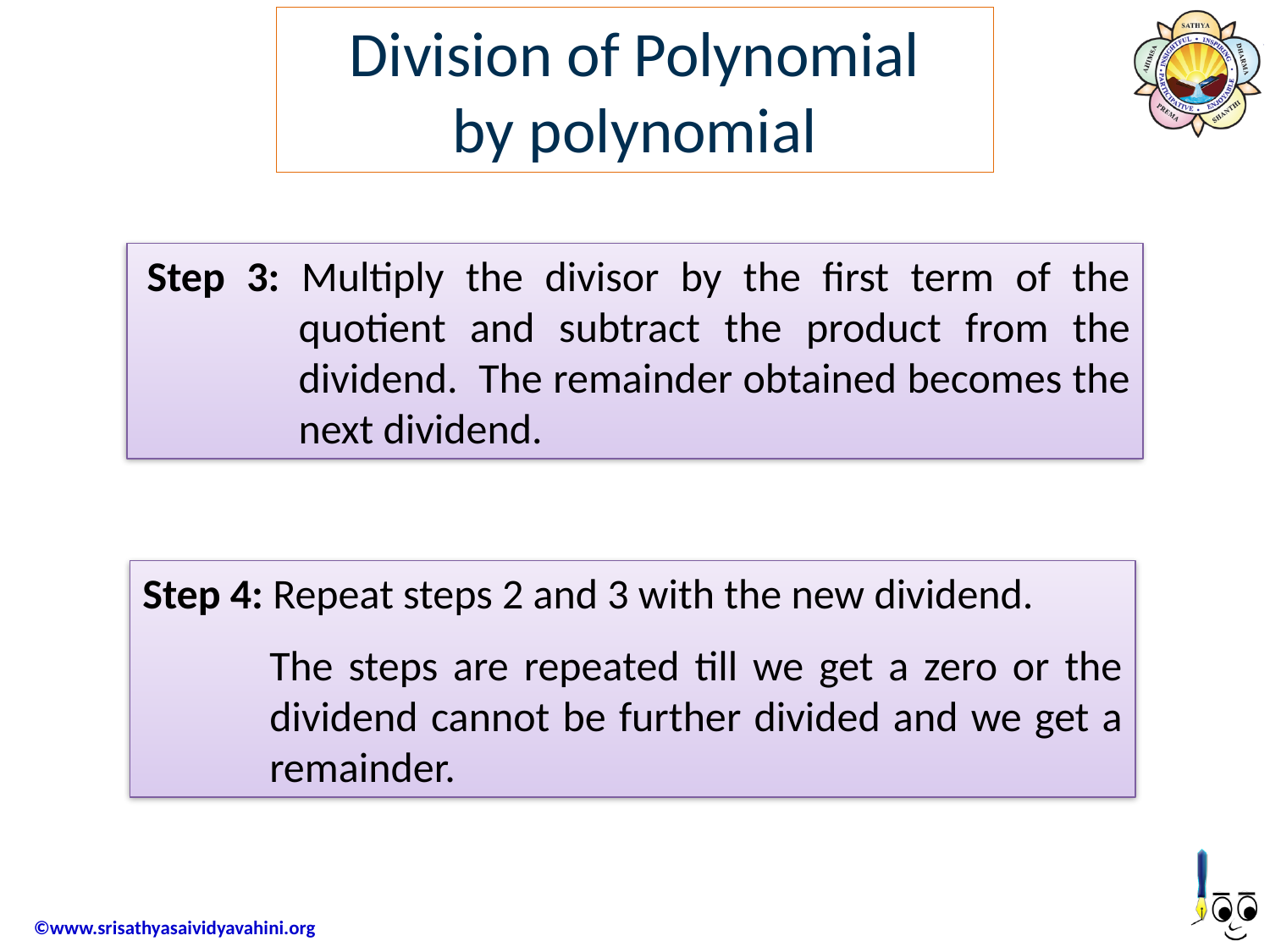

Division of Polynomial by polynomial
Step 3: Multiply the divisor by the first term of the quotient and subtract the product from the dividend.  The remainder obtained becomes the next dividend.
Step 4: Repeat steps 2 and 3 with the new dividend.
The steps are repeated till we get a zero or the dividend cannot be further divided and we get a remainder.